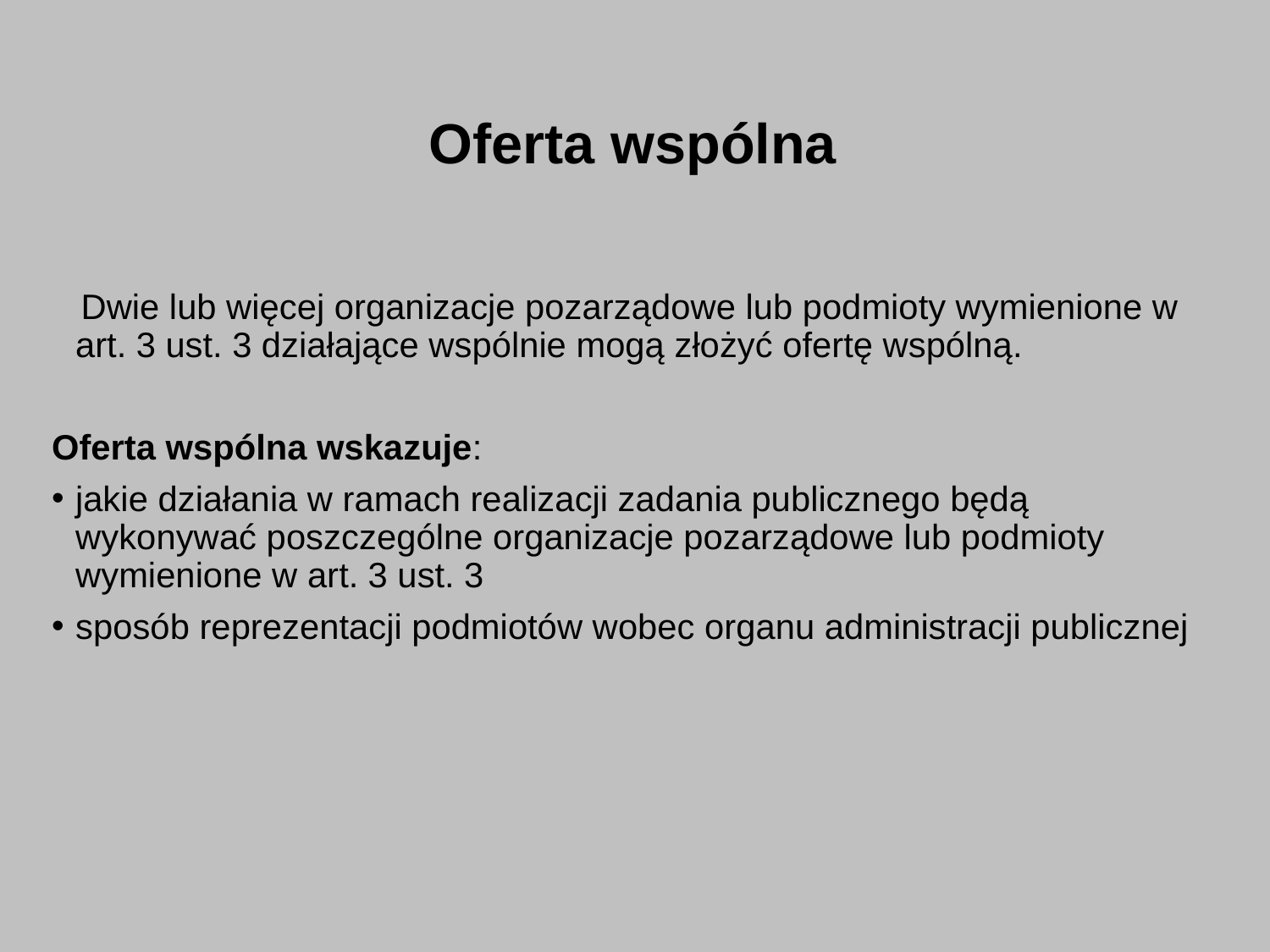

# Oferta wspólna
   Dwie lub więcej organizacje pozarządowe lub podmioty wymienione w art. 3 ust. 3 działające wspólnie mogą złożyć ofertę wspólną.

Oferta wspólna wskazuje:
jakie działania w ramach realizacji zadania publicznego będą wykonywać poszczególne organizacje pozarządowe lub podmioty wymienione w art. 3 ust. 3
sposób reprezentacji podmiotów wobec organu administracji publicznej